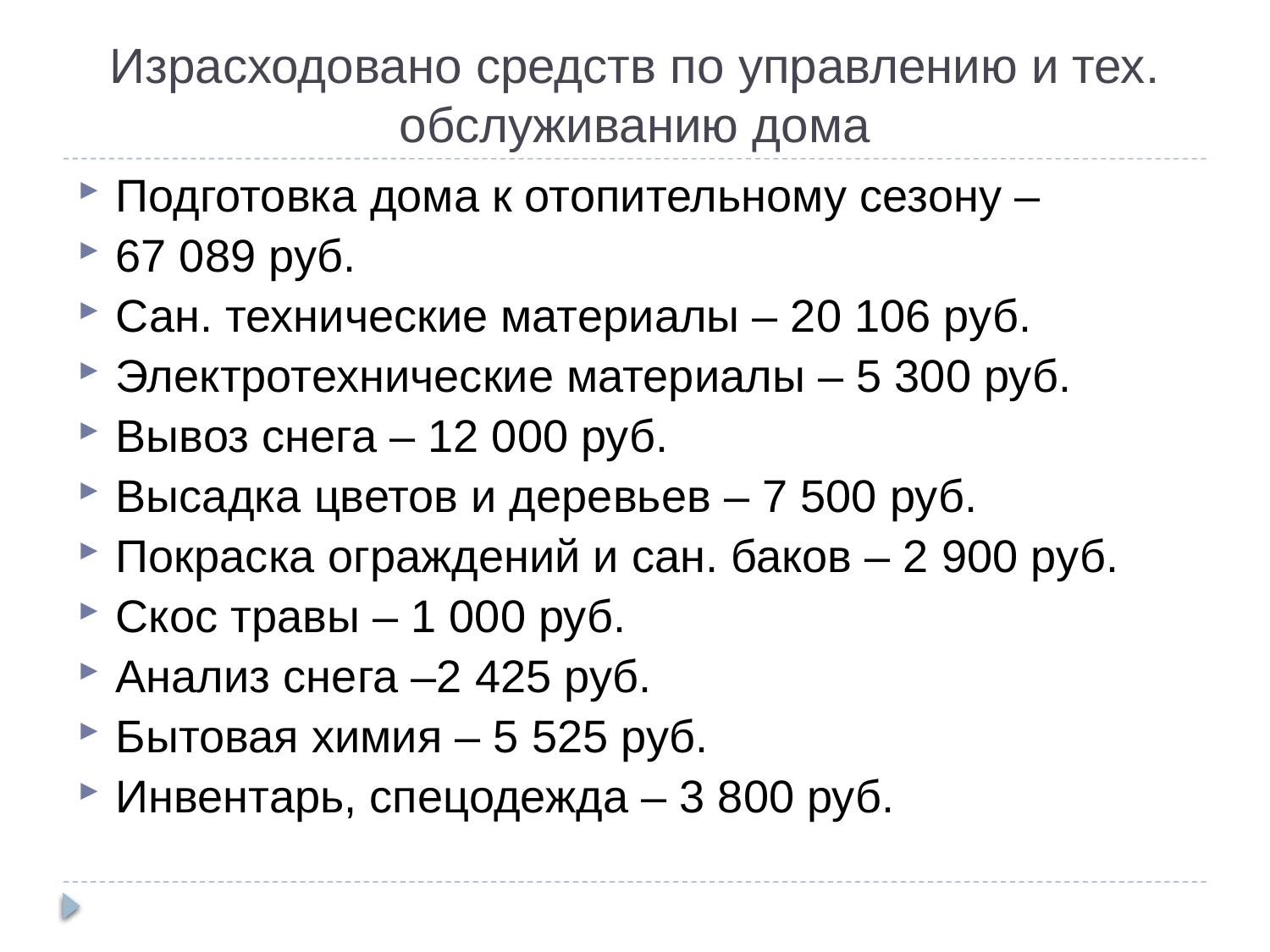

Израсходовано средств по управлению и тех. обслуживанию дома
Подготовка дома к отопительному сезону –
67 089 руб.
Сан. технические материалы – 20 106 руб.
Электротехнические материалы – 5 300 руб.
Вывоз снега – 12 000 руб.
Высадка цветов и деревьев – 7 500 руб.
Покраска ограждений и сан. баков – 2 900 руб.
Скос травы – 1 000 руб.
Анализ снега –2 425 руб.
Бытовая химия – 5 525 руб.
Инвентарь, спецодежда – 3 800 руб.